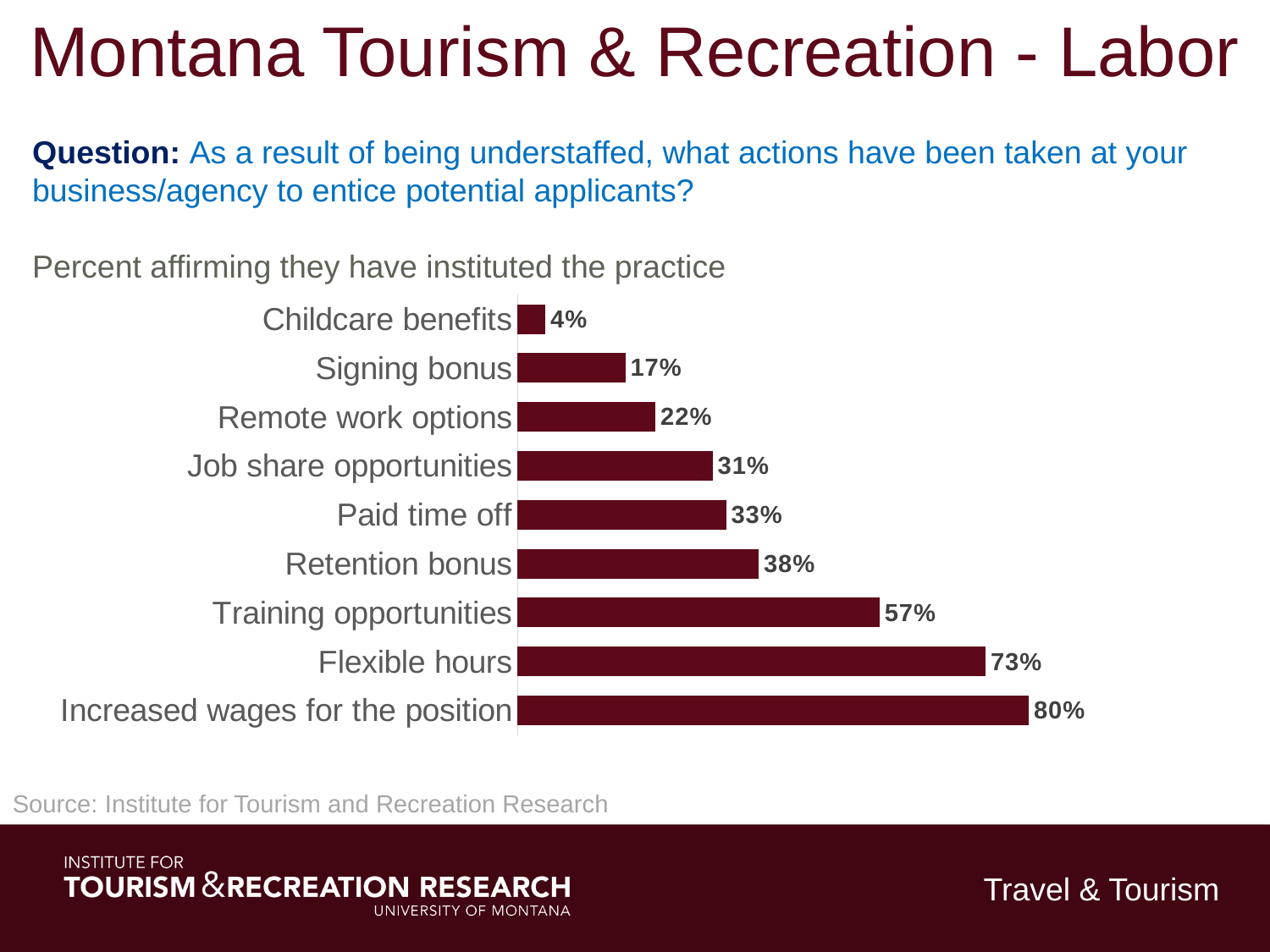

Montana Tourism & Recreation - Labor
Question: As a result of being understaffed, what actions have been taken at your business/agency to entice potential applicants?

Percent affirming they have instituted the practice

### Chart

| Category |  |
|---|---|
| Increased wages for the position | 0.8 |
| Flexible hours | 0.7325 |
| Training opportunities | 0.5667 |
| Retention bonus | 0.3776 |
| Paid time off | 0.3265 |
| Job share opportunities | 0.3056 |
| Remote work options | 0.2162 |
| Signing bonus | 0.169 |
| Childcare benefits | 0.0438 |
Source: Institute for Tourism and Recreation Research